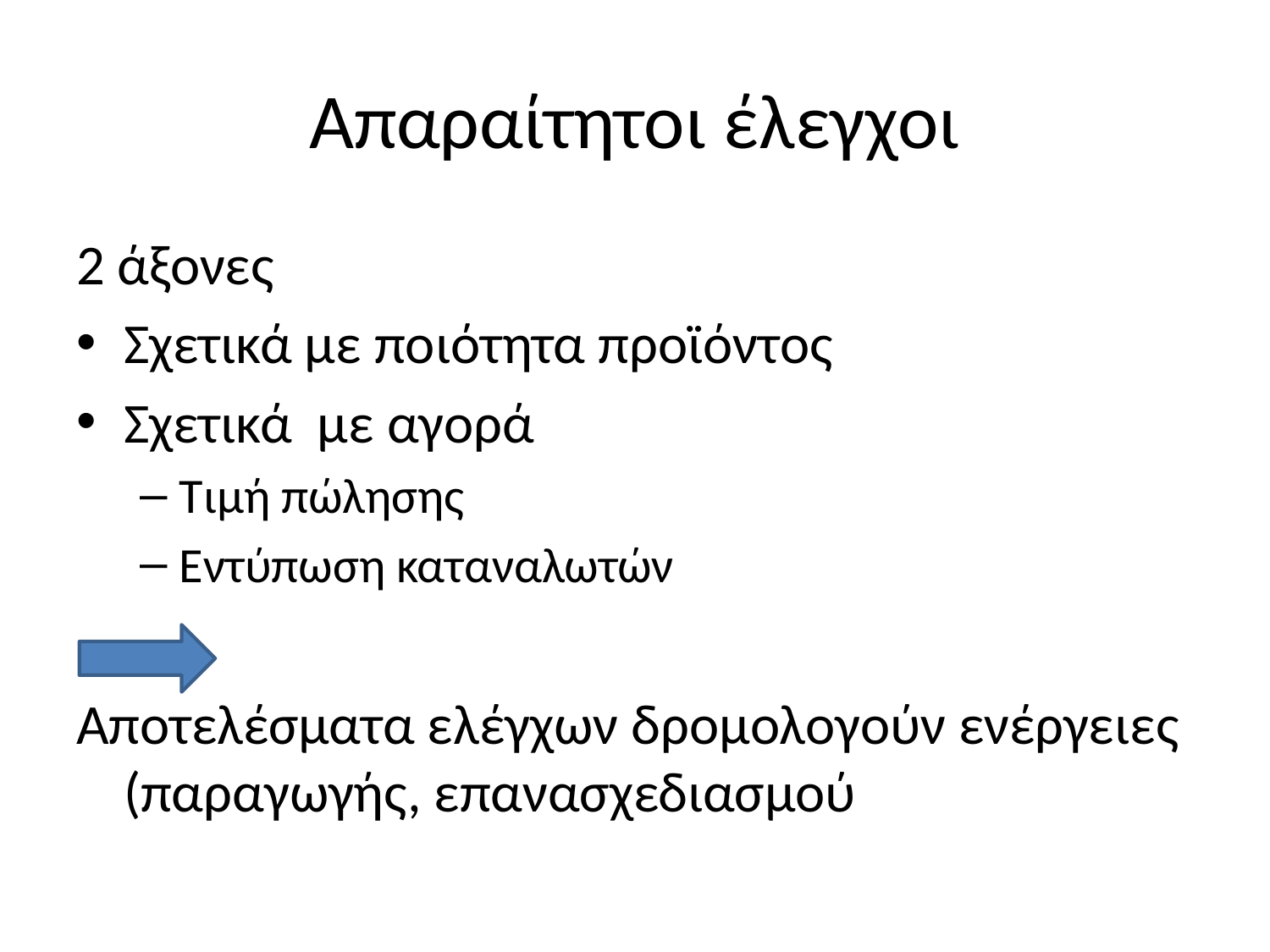

# Απαραίτητοι έλεγχοι
2 άξονες
Σχετικά με ποιότητα προϊόντος
Σχετικά  με αγορά
Τιμή πώλησης
Εντύπωση καταναλωτών

Αποτελέσματα ελέγχων δρομολογούν ενέργειες (παραγωγής, επανασχεδιασμού